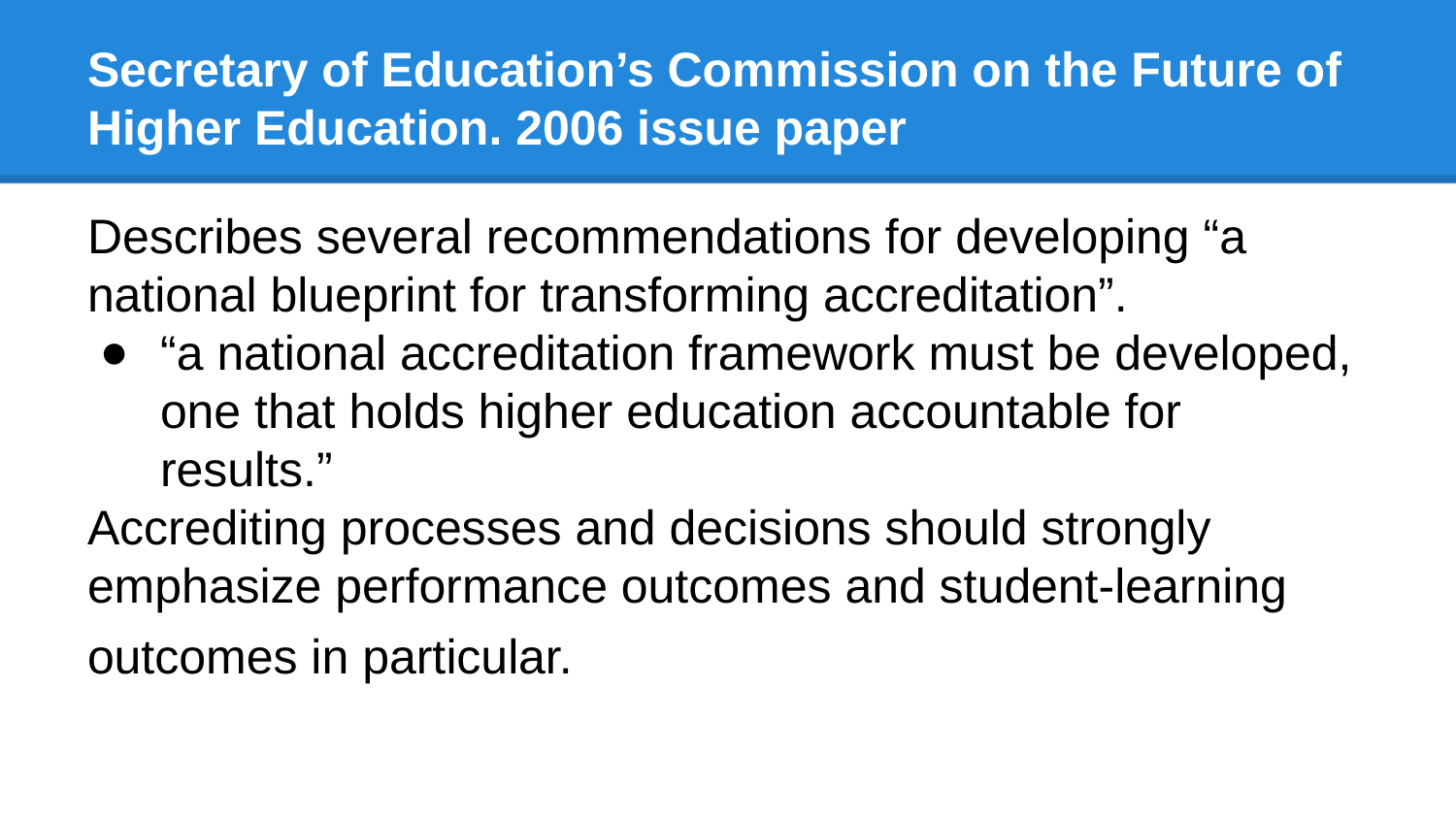

# Secretary of Education’s Commission on the Future of Higher Education. 2006 issue paper
Describes several recommendations for developing “a national blueprint for transforming accreditation”.
“a national accreditation framework must be developed, one that holds higher education accountable for results.”
Accrediting processes and decisions should strongly emphasize performance outcomes and student-learning outcomes in particular.